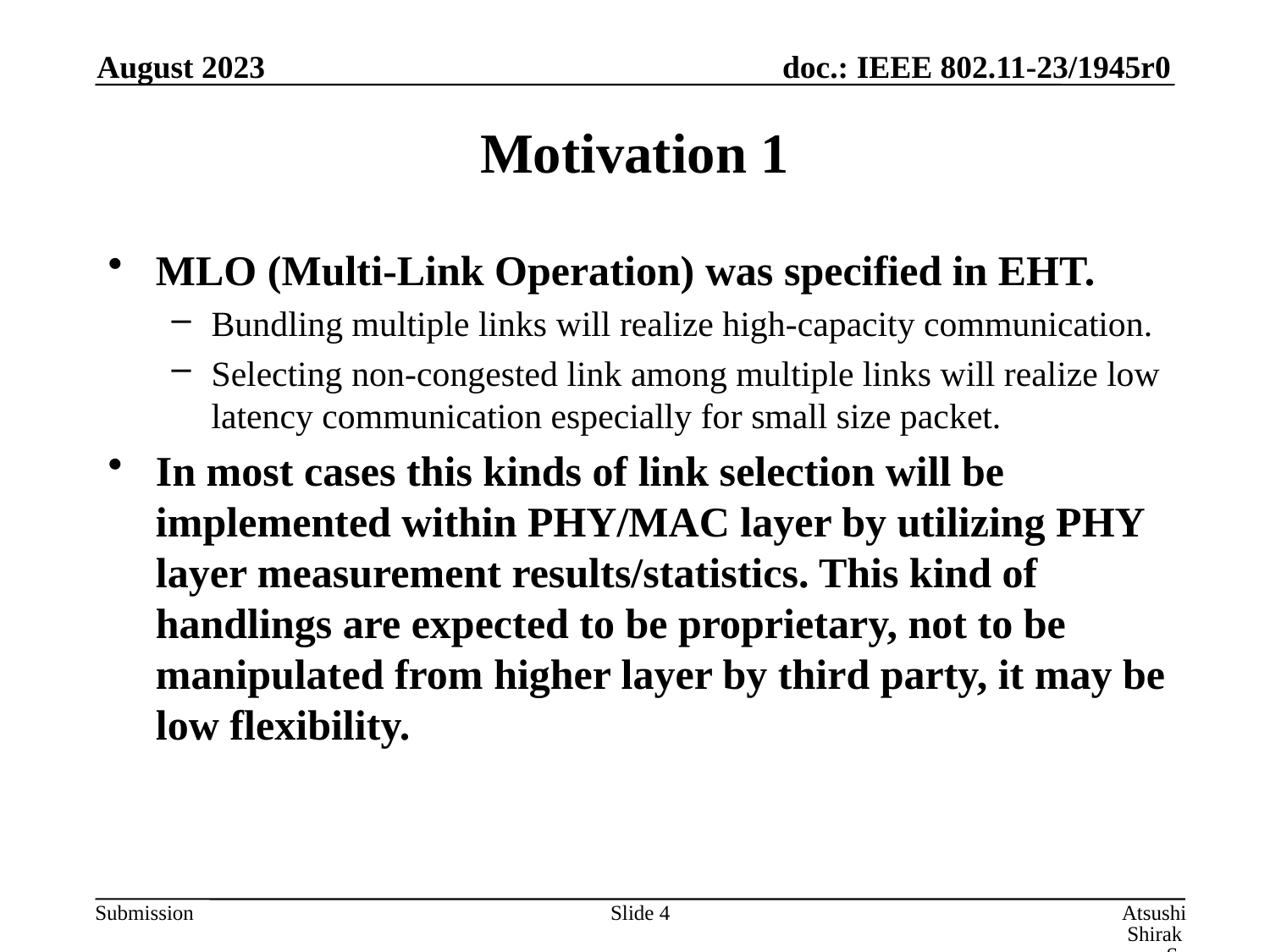

August 2023
# Motivation 1
MLO (Multi-Link Operation) was specified in EHT.
Bundling multiple links will realize high-capacity communication.
Selecting non-congested link among multiple links will realize low latency communication especially for small size packet.
In most cases this kinds of link selection will be implemented within PHY/MAC layer by utilizing PHY layer measurement results/statistics. This kind of handlings are expected to be proprietary, not to be manipulated from higher layer by third party, it may be low flexibility.
Slide 4
Atsushi Shirakawa, Sharp Corporation